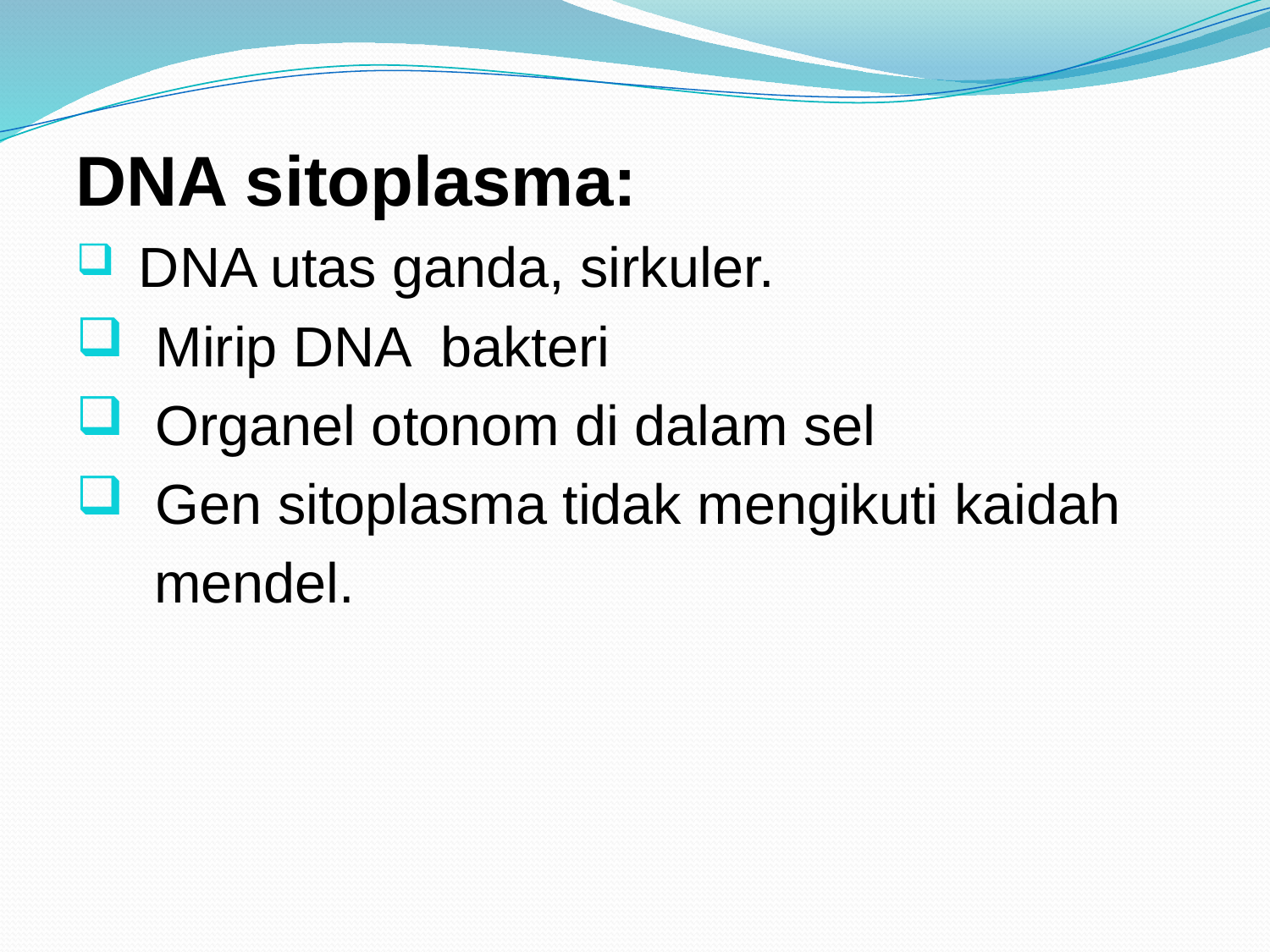

DNA sitoplasma:
  DNA utas ganda, sirkuler.
  Mirip DNA  bakteri
  Organel otonom di dalam sel
  Gen sitoplasma tidak mengikuti kaidah
     mendel.